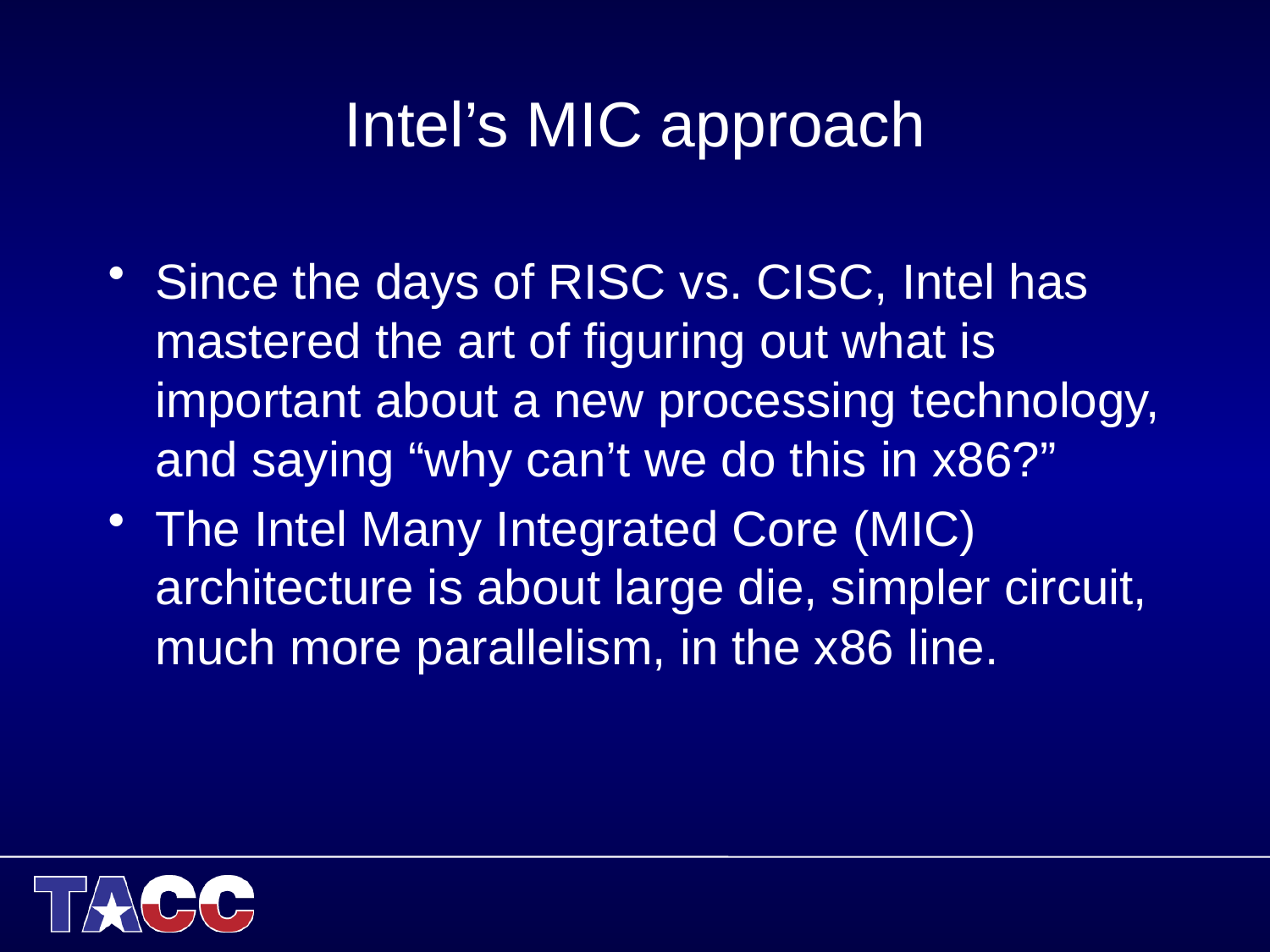

# Intel’s MIC approach
Since the days of RISC vs. CISC, Intel has mastered the art of figuring out what is important about a new processing technology, and saying “why can’t we do this in x86?”
The Intel Many Integrated Core (MIC) architecture is about large die, simpler circuit, much more parallelism, in the x86 line.